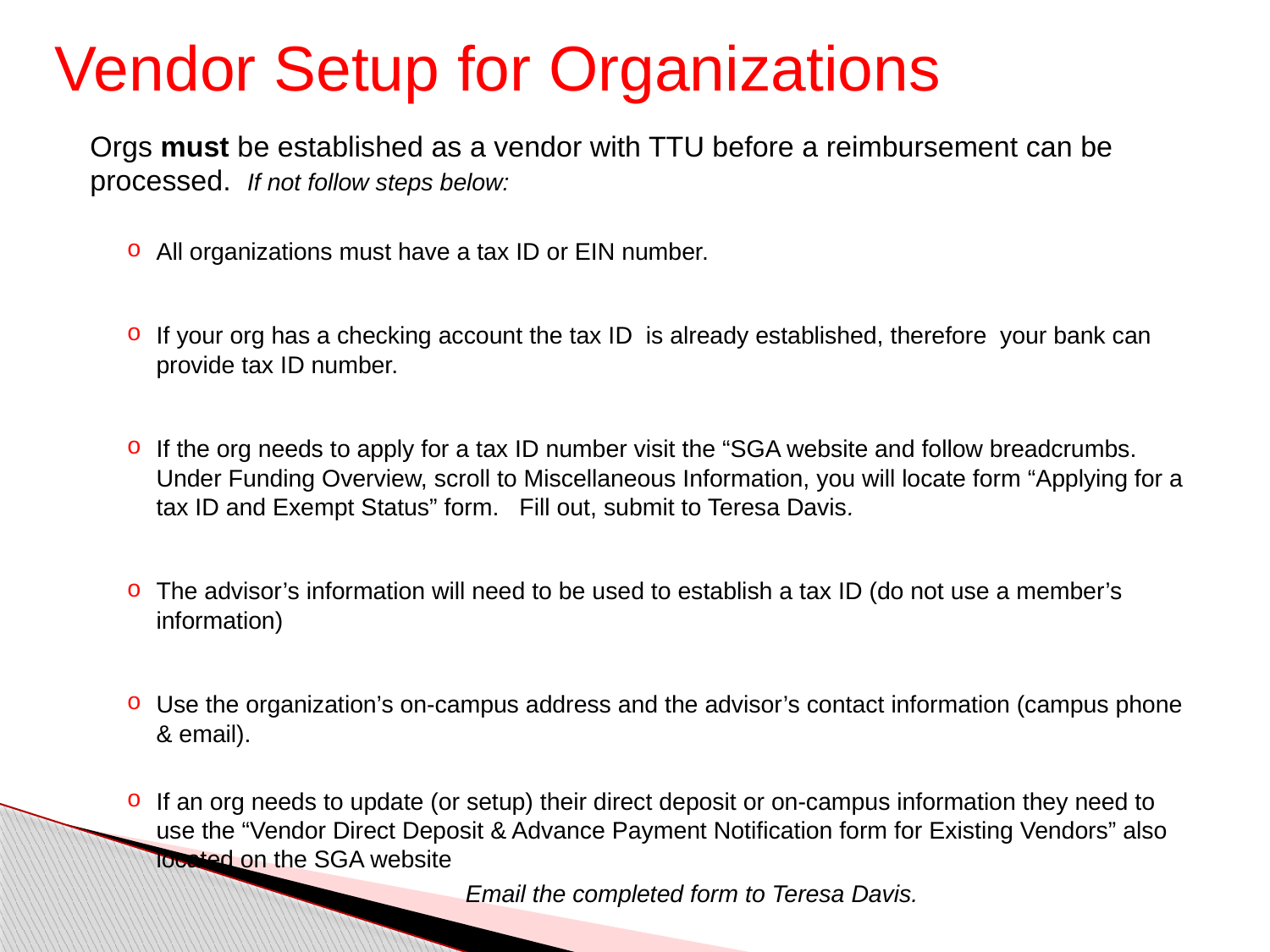

Vendor Setup for Organizations
Orgs must be established as a vendor with TTU before a reimbursement can be processed.  If not follow steps below:

All organizations must have a tax ID or EIN number.

If your org has a checking account the tax ID  is already established, therefore  your bank can provide tax ID number.

If the org needs to apply for a tax ID number visit the “SGA website and follow breadcrumbs.  Under Funding Overview, scroll to Miscellaneous Information, you will locate form “Applying for a tax ID and Exempt Status” form.   Fill out, submit to Teresa Davis.

The advisor’s information will need to be used to establish a tax ID (do not use a member’s information)

Use the organization’s on-campus address and the advisor’s contact information (campus phone & email).

If an org needs to update (or setup) their direct deposit or on-campus information they need to use the “Vendor Direct Deposit & Advance Payment Notification form for Existing Vendors” also located on the SGA website
Email the completed form to Teresa Davis.